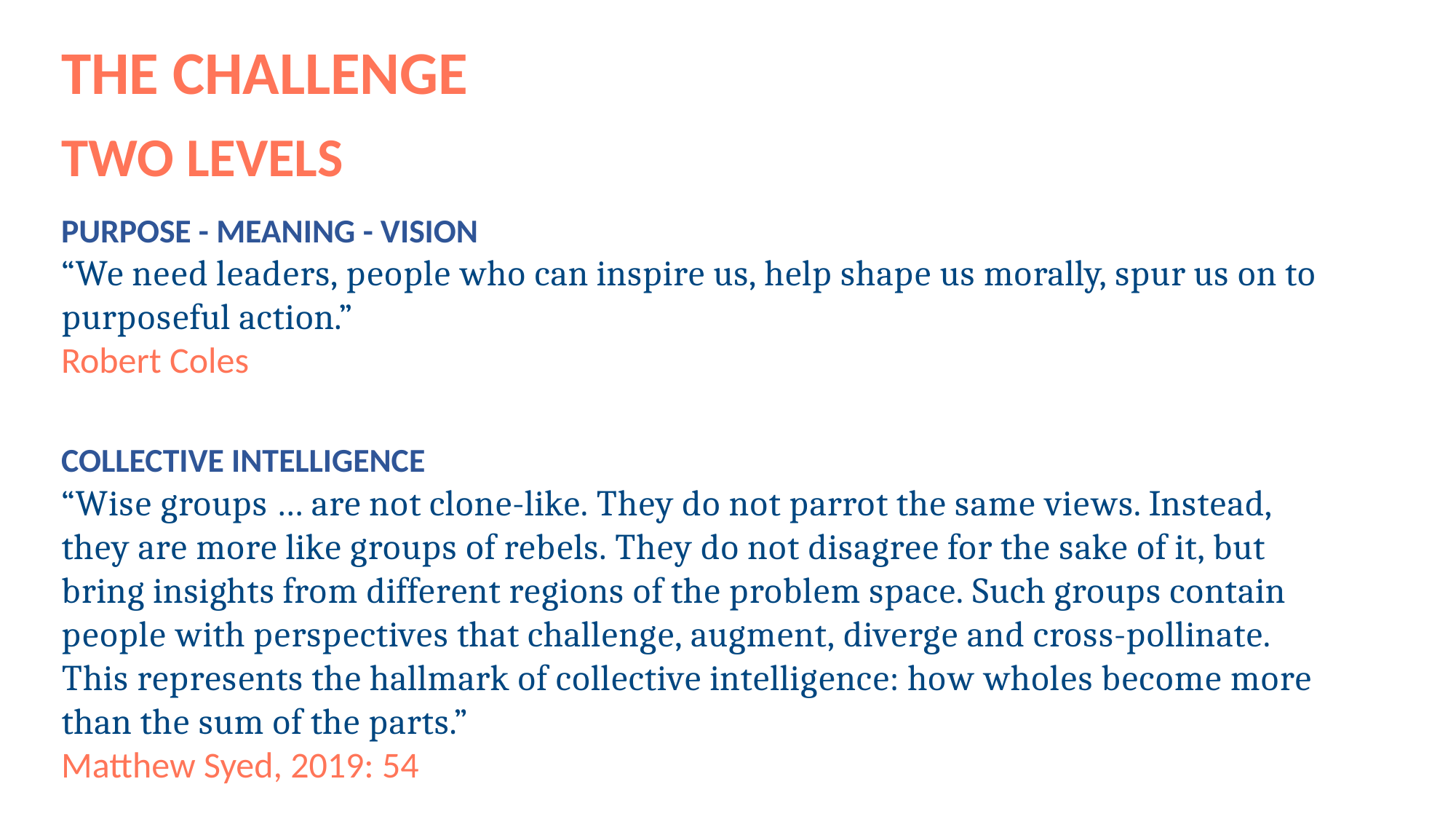

THE CHALLENGE
TWO LEVELS

PURPOSE - MEANING - VISION
“We need leaders, people who can inspire us, help shape us morally, spur us on to purposeful action.”
Robert Coles

COLLECTIVE INTELLIGENCE
“Wise groups … are not clone-like. They do not parrot the same views. Instead, they are more like groups of rebels. They do not disagree for the sake of it, but bring insights from different regions of the problem space. Such groups contain people with perspectives that challenge, augment, diverge and cross-pollinate. This represents the hallmark of collective intelligence: how wholes become more than the sum of the parts.”
Matthew Syed, 2019: 54